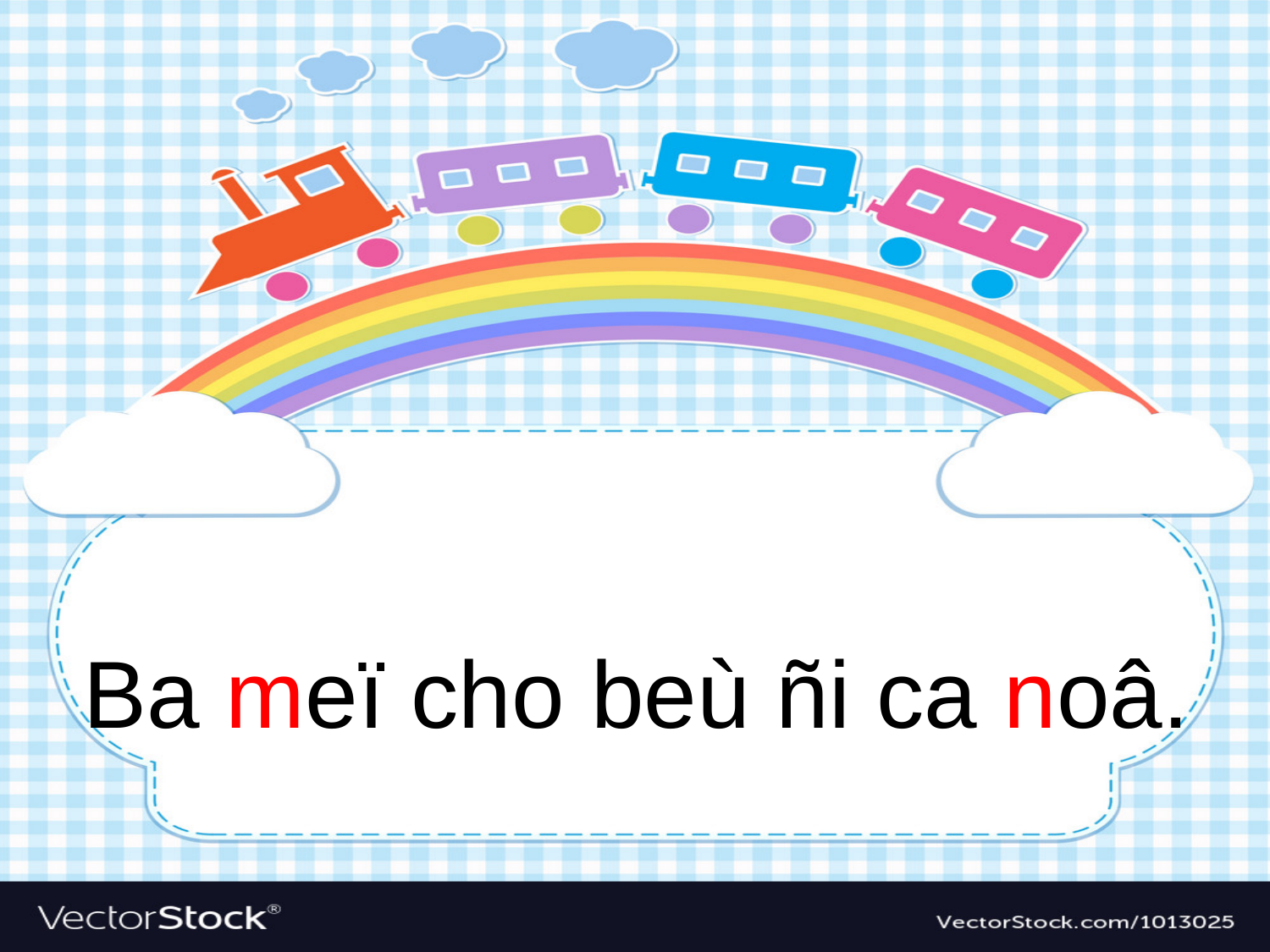

Ba meï cho beù ñi ca noâ.